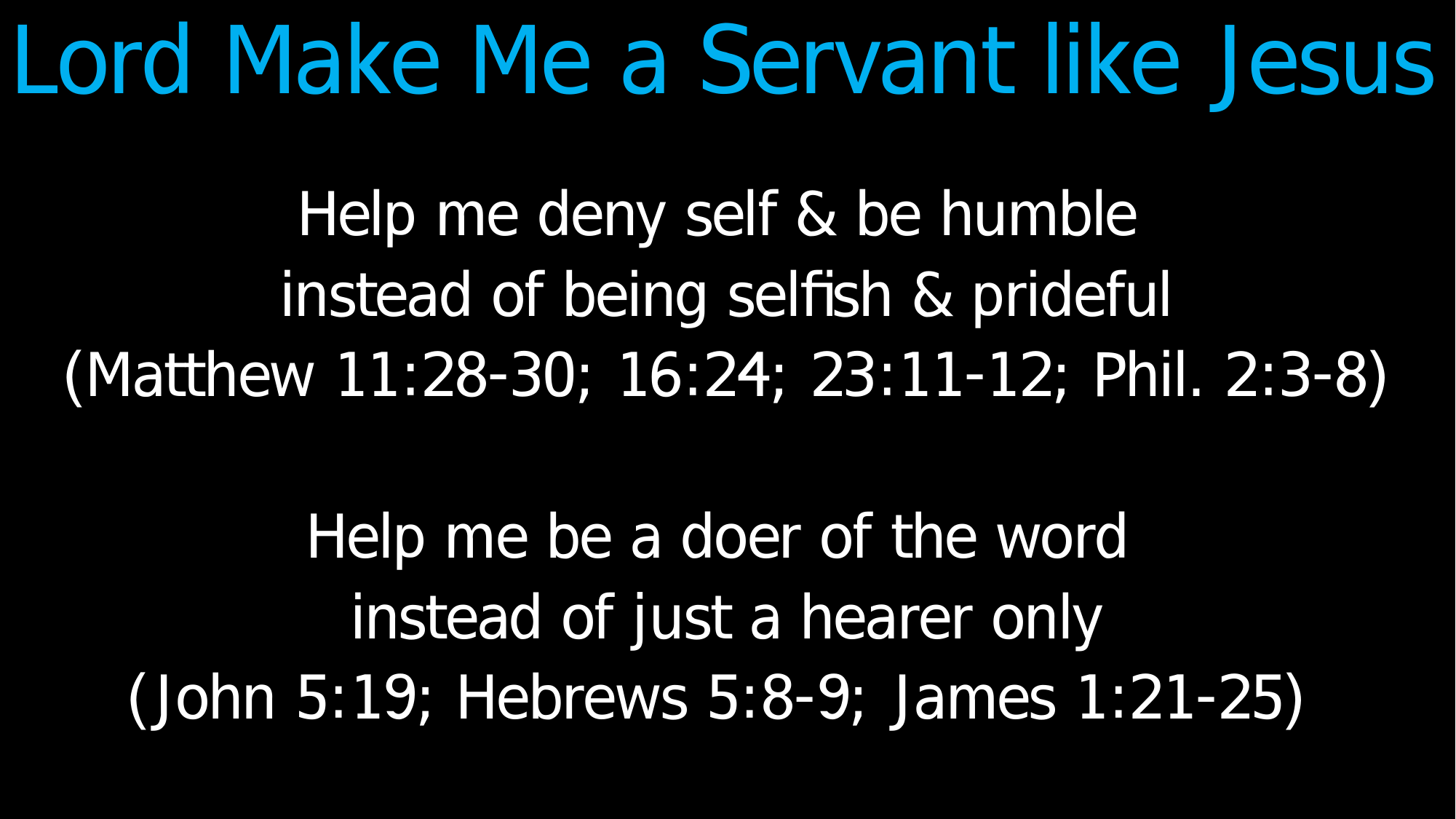

# Lord Make Me a Servant like Jesus

Help me deny self & be humble
instead of being selfish & prideful
(Matthew 11:28-30; 16:24; 23:11-12; Phil. 2:3-8)

Help me be a doer of the word
instead of just a hearer only
(John 5:19; Hebrews 5:8-9; James 1:21-25)